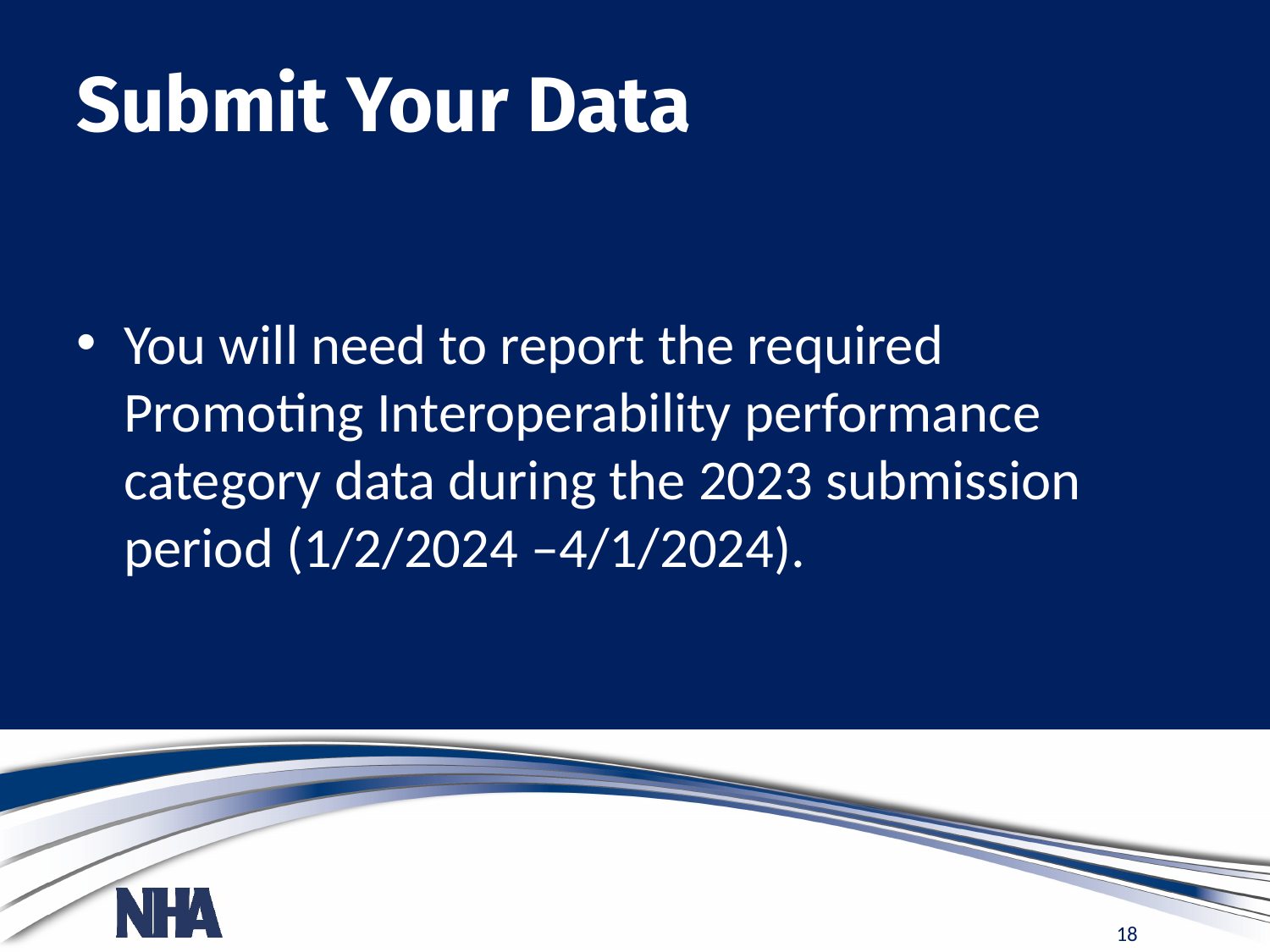

# Submit Your Data

You will need to report the required Promoting Interoperability performance category data during the 2023 submission period (1/2/2024 –4/1/2024).